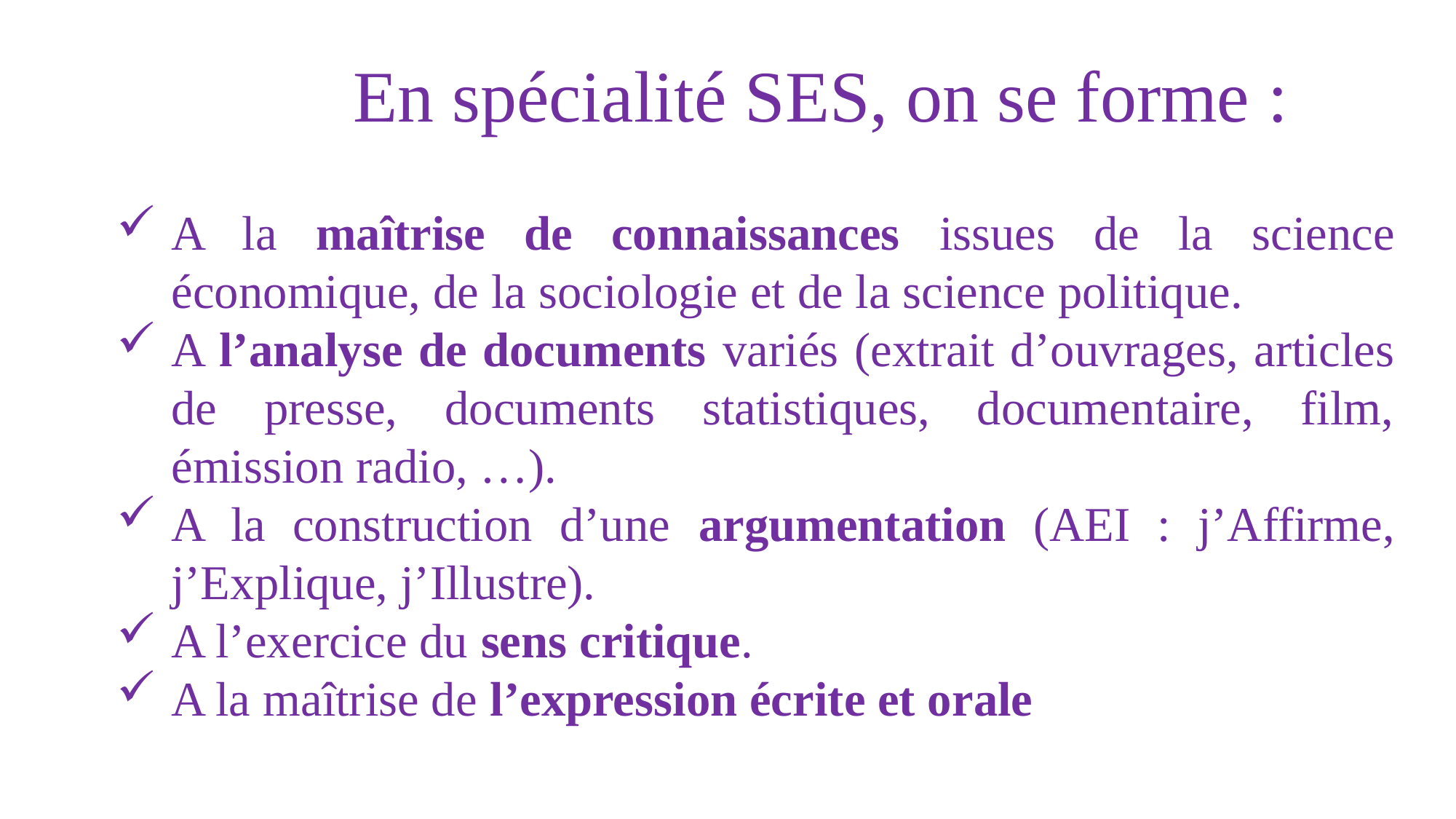

En spécialité SES, on se forme :

A la maîtrise de connaissances issues de la science économique, de la sociologie et de la science politique.
A l’analyse de documents variés (extrait d’ouvrages, articles de presse, documents statistiques, documentaire, film, émission radio, …).
A la construction d’une argumentation (AEI : j’Affirme, j’Explique, j’Illustre).
A l’exercice du sens critique.
A la maîtrise de l’expression écrite et orale